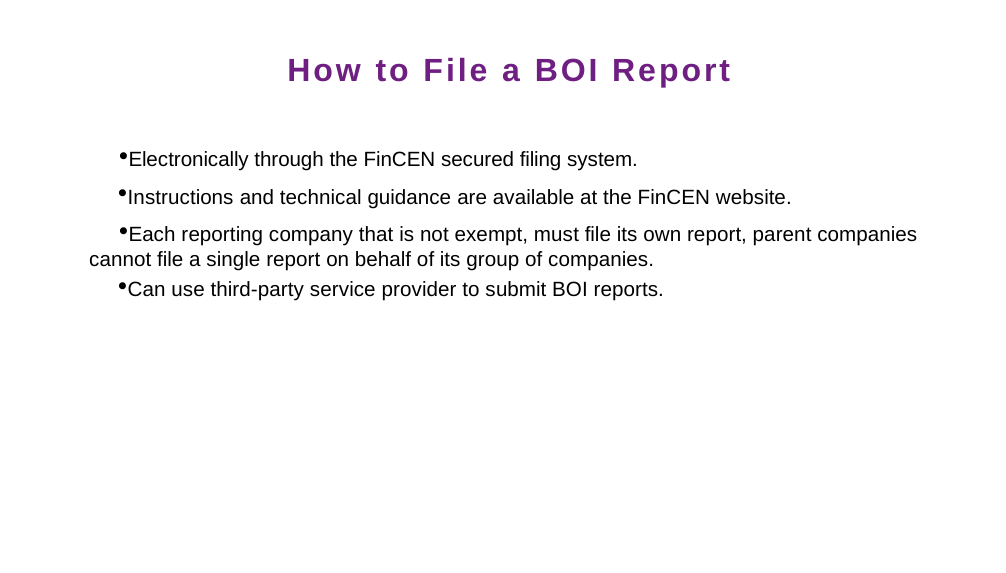

How to File a BOI Report
Electronically through the FinCEN secured filing system.
Instructions and technical guidance are available at the FinCEN website.
Each reporting company that is not exempt, must file its own report, parent companies cannot file a single report on behalf of its group of companies.
Can use third-party service provider to submit BOI reports.